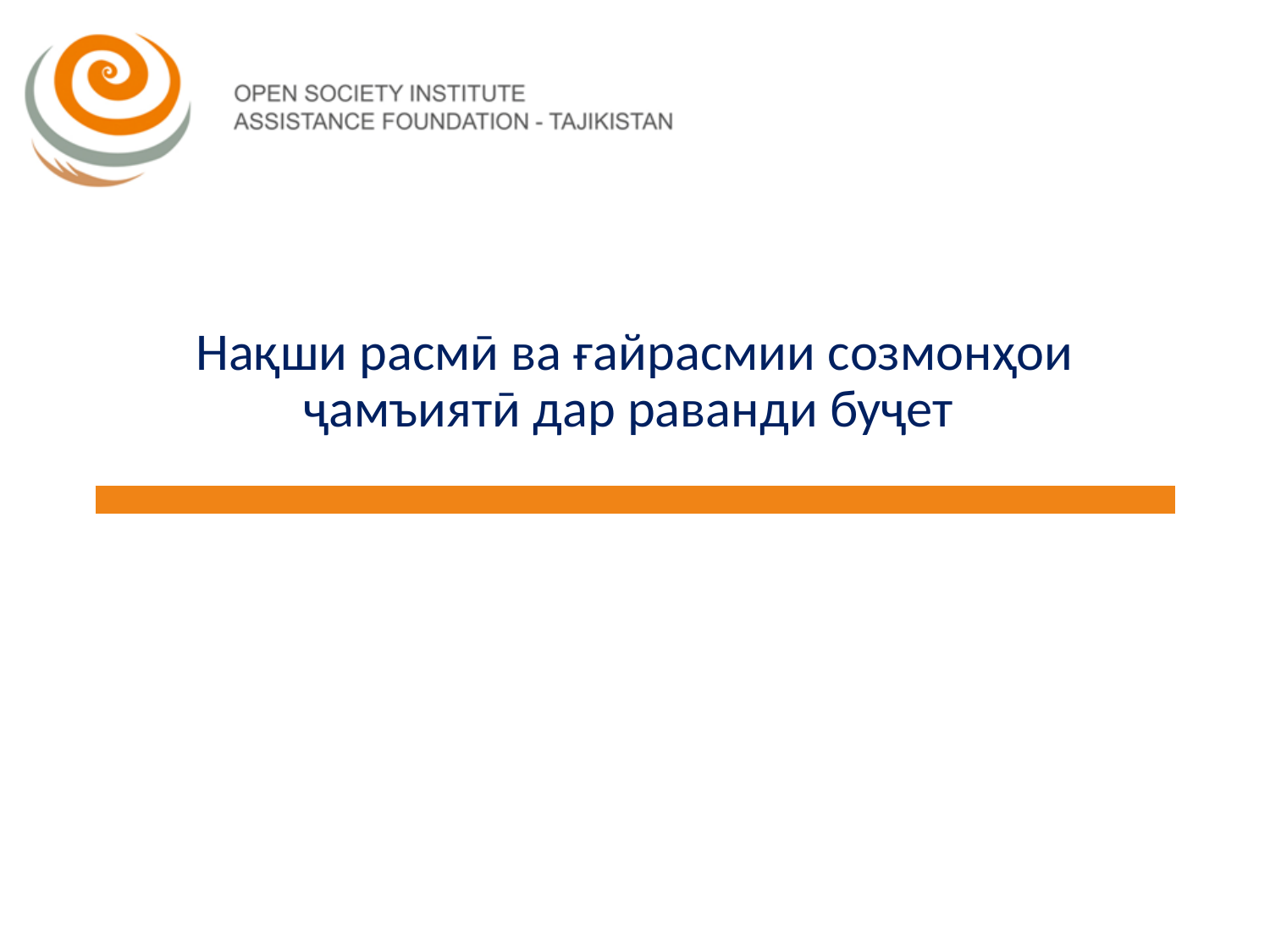

# Нақши расмӣ ва ғайрасмии созмонҳои ҷамъиятӣ дар раванди буҷет